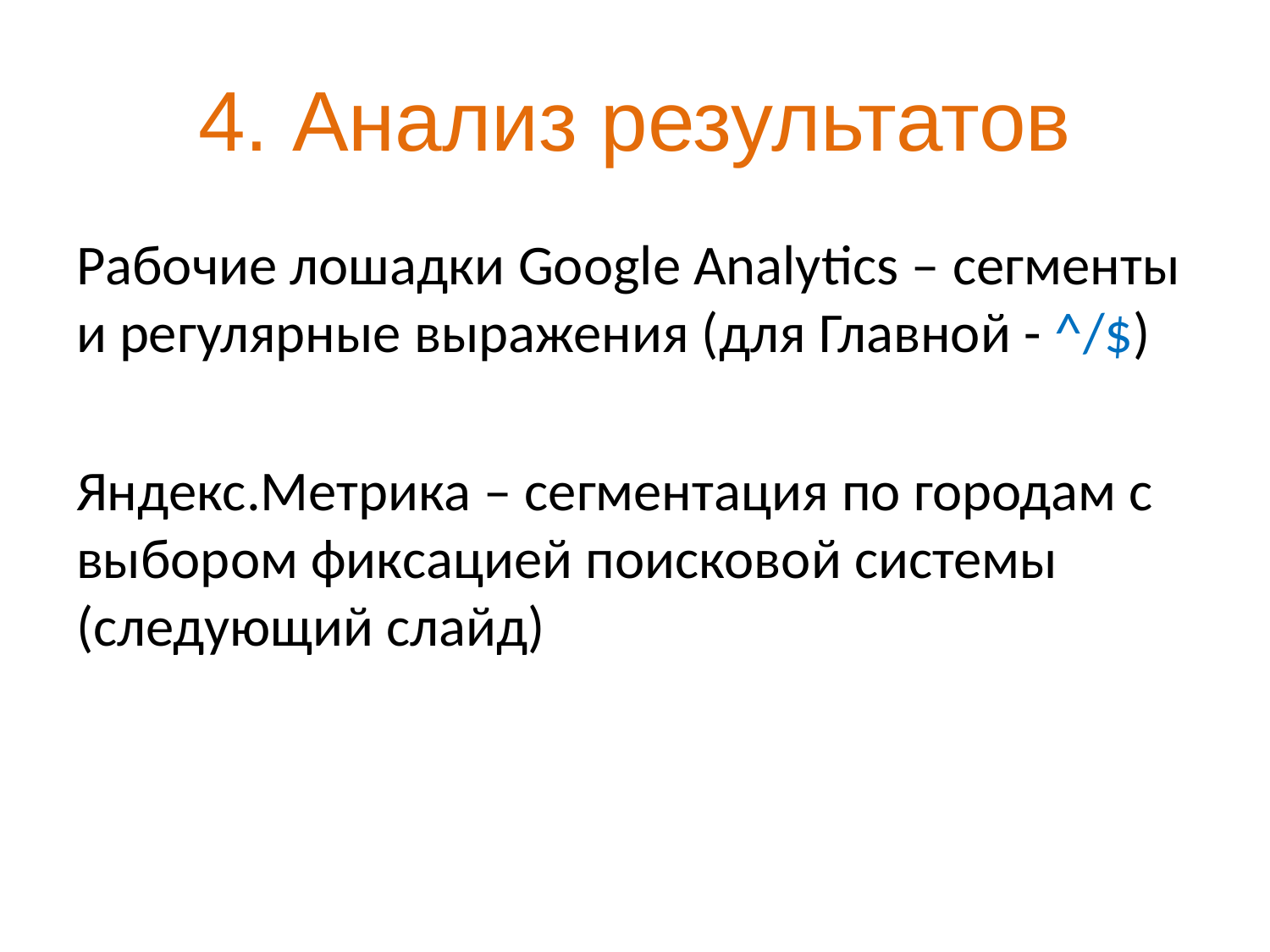

# 4. Анализ результатов
Рабочие лошадки Google Analytics – сегменты и регулярные выражения (для Главной - ^/$)

Яндекс.Метрика – сегментация по городам с выбором фиксацией поисковой системы (следующий слайд)